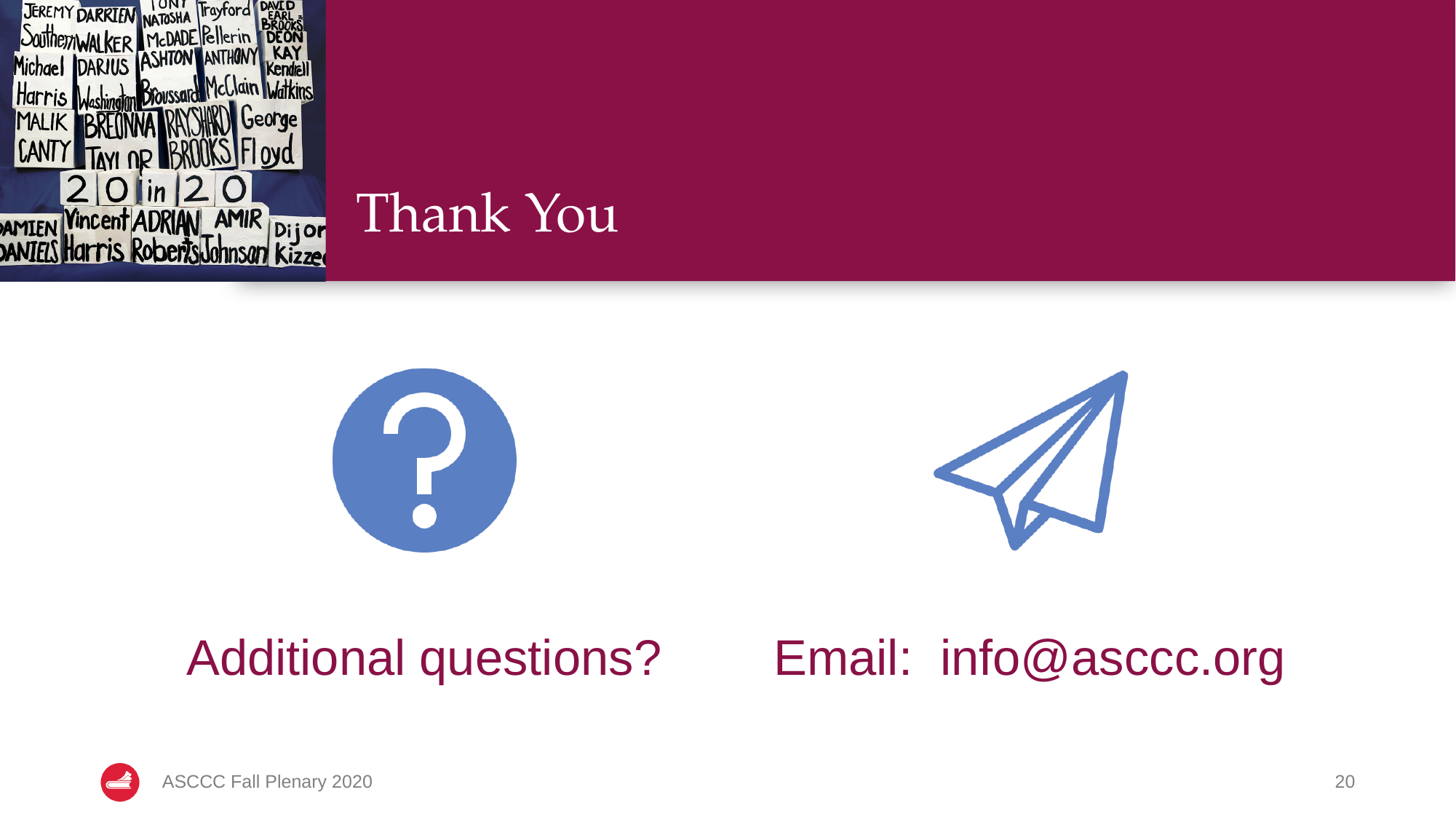

# Thank You
Additional questions?
Email:  info@asccc.org
ASCCC Fall Plenary 2020
20